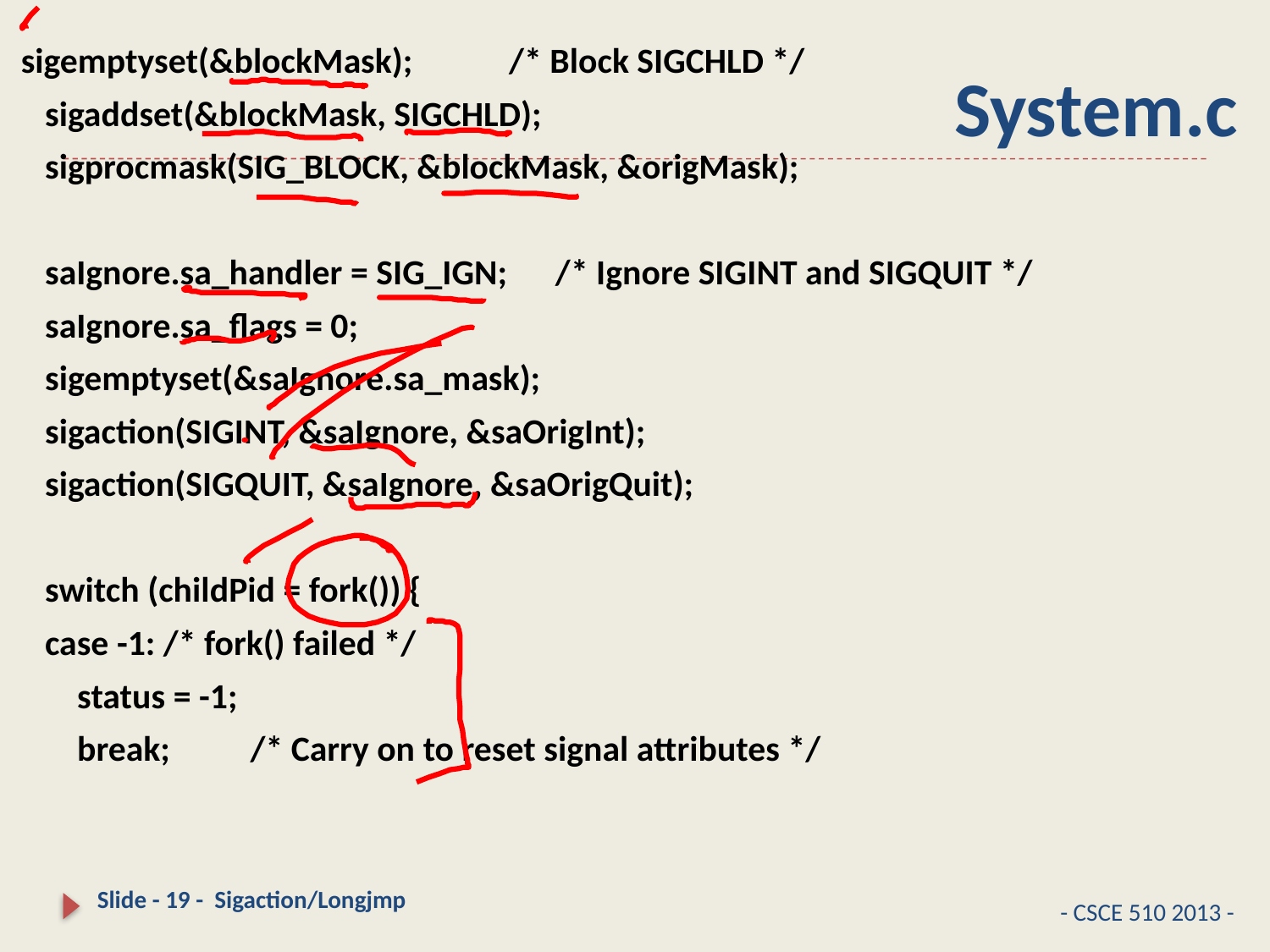

# System.c

 sigemptyset(&blockMask);            /* Block SIGCHLD */
    sigaddset(&blockMask, SIGCHLD);
    sigprocmask(SIG_BLOCK, &blockMask, &origMask);

    saIgnore.sa_handler = SIG_IGN;      /* Ignore SIGINT and SIGQUIT */
    saIgnore.sa_flags = 0;
    sigemptyset(&saIgnore.sa_mask);
    sigaction(SIGINT, &saIgnore, &saOrigInt);
    sigaction(SIGQUIT, &saIgnore, &saOrigQuit);

    switch (childPid = fork()) {
    case -1: /* fork() failed */
        status = -1;
        break;          /* Carry on to reset signal attributes */

19
- CSCE 510 2013 -